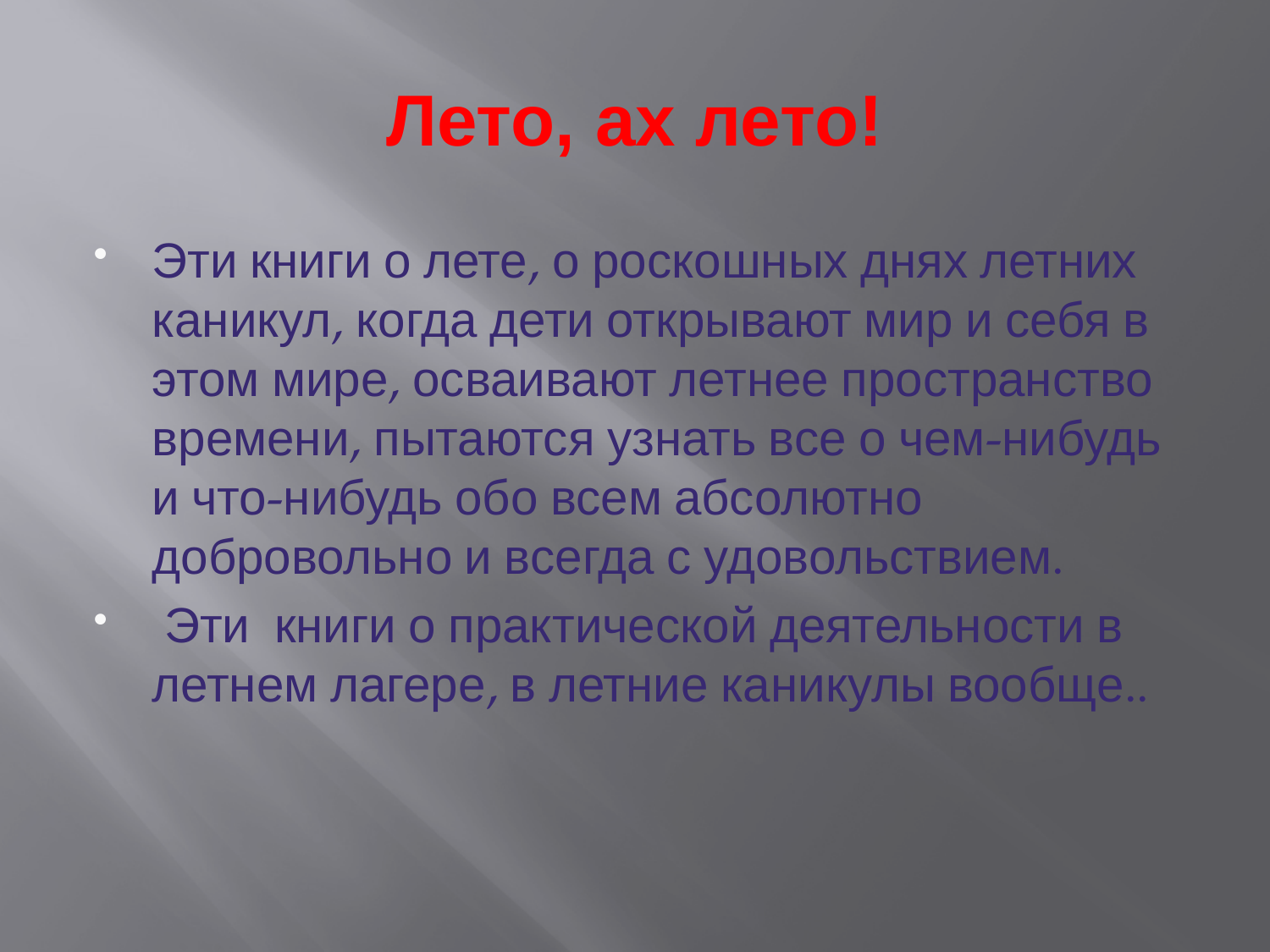

# Лето, ах лето!
Эти книги о лете, о роскошных днях летних каникул, когда дети открывают мир и себя в этом мире, осваивают летнее пространство времени, пытаются узнать все о чем-нибудь и что-нибудь обо всем абсолютно добровольно и всегда с удовольствием.
 Эти  книги о практической деятельности в летнем лагере, в летние каникулы вообще..